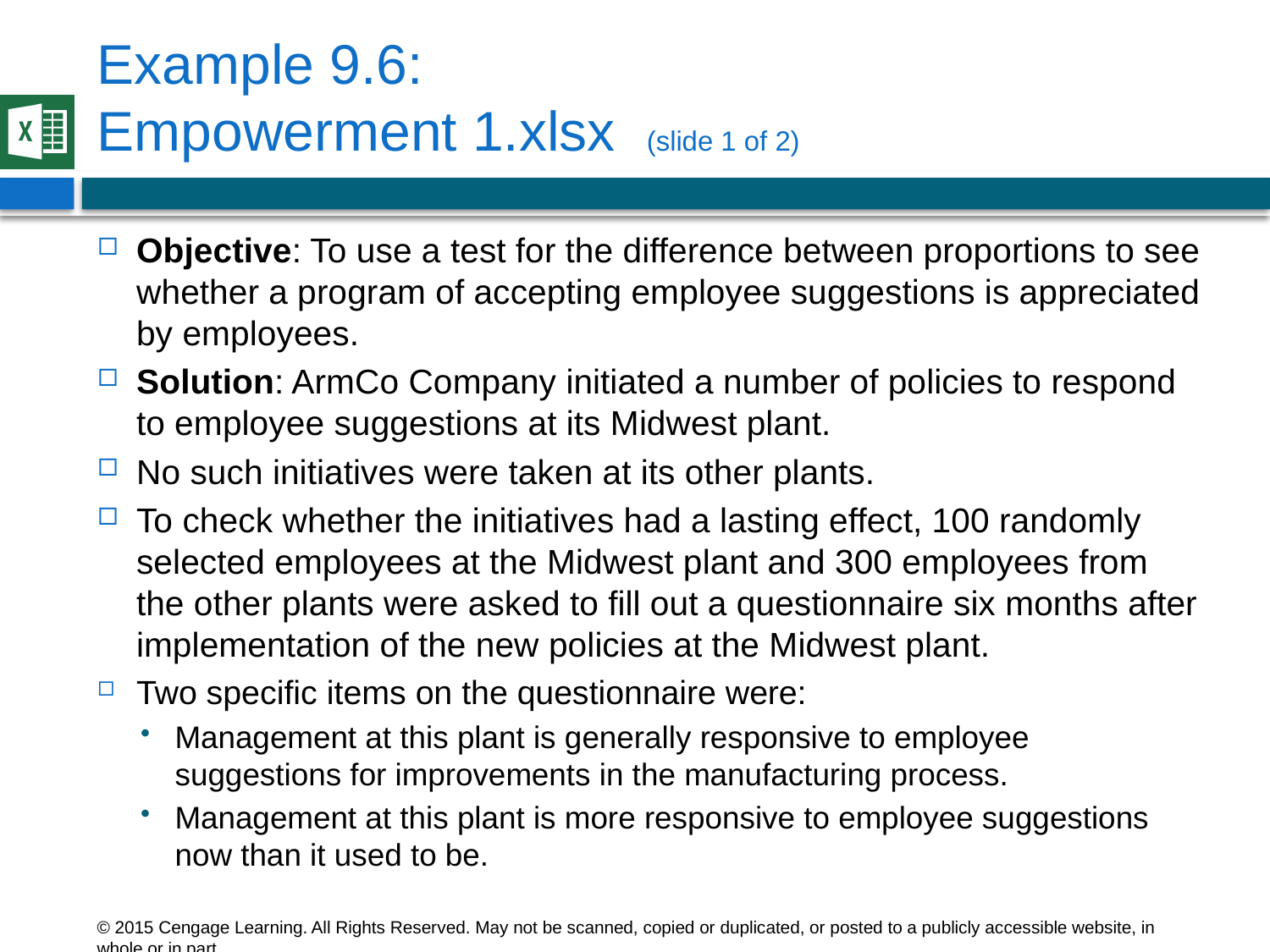

# Example 9.6: Empowerment 1.xlsx  (slide 1 of 2)
Objective: To use a test for the difference between proportions to see whether a program of accepting employee suggestions is appreciated by employees.
Solution: ArmCo Company initiated a number of policies to respond to employee suggestions at its Midwest plant.
No such initiatives were taken at its other plants.
To check whether the initiatives had a lasting effect, 100 randomly selected employees at the Midwest plant and 300 employees from the other plants were asked to fill out a questionnaire six months after implementation of the new policies at the Midwest plant.
Two specific items on the questionnaire were:
Management at this plant is generally responsive to employee suggestions for improvements in the manufacturing process.
Management at this plant is more responsive to employee suggestions now than it used to be.